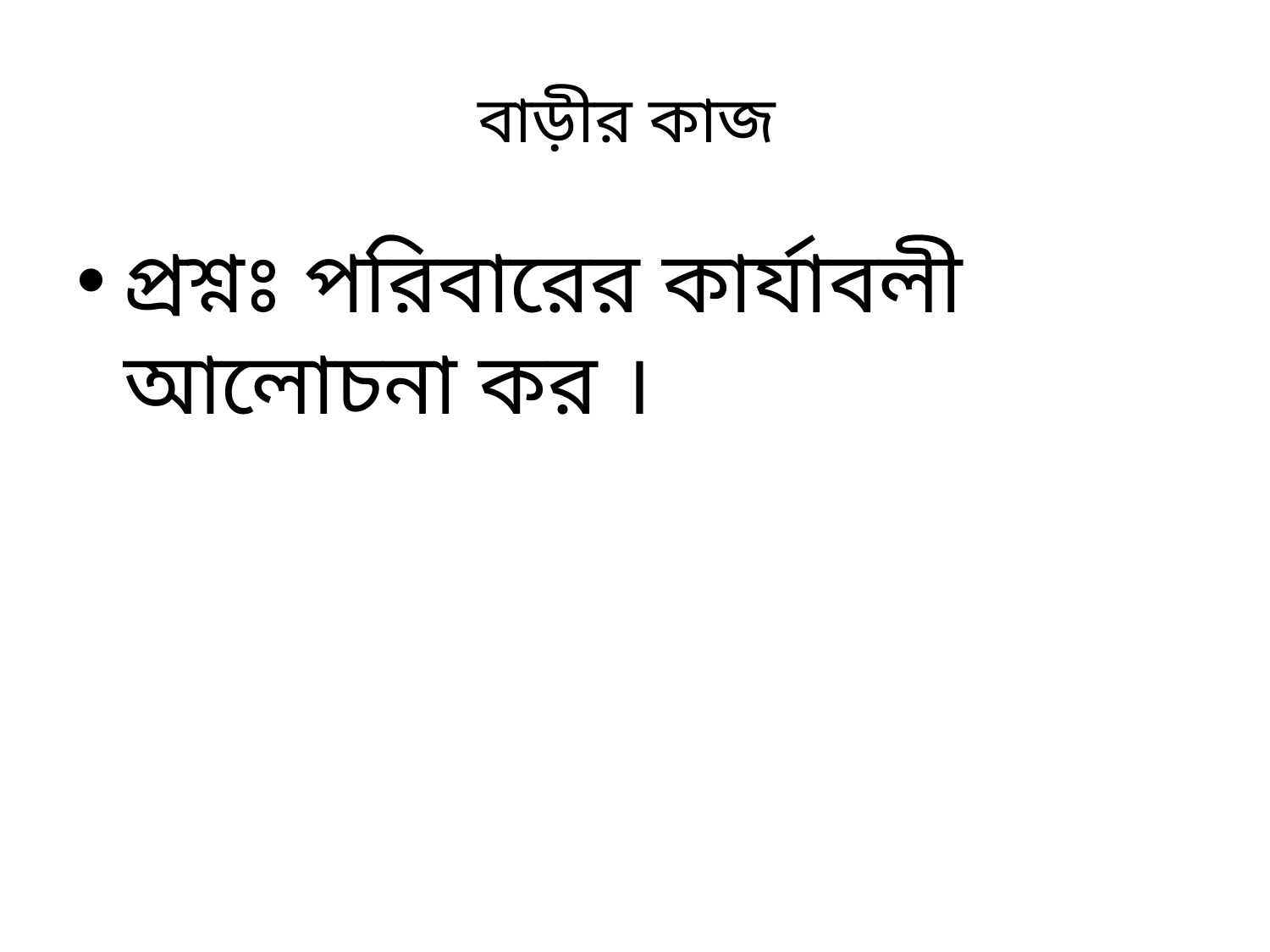

# বাড়ীর কাজ
প্রশ্নঃ পরিবারের কার্যাবলী আলোচনা কর ।